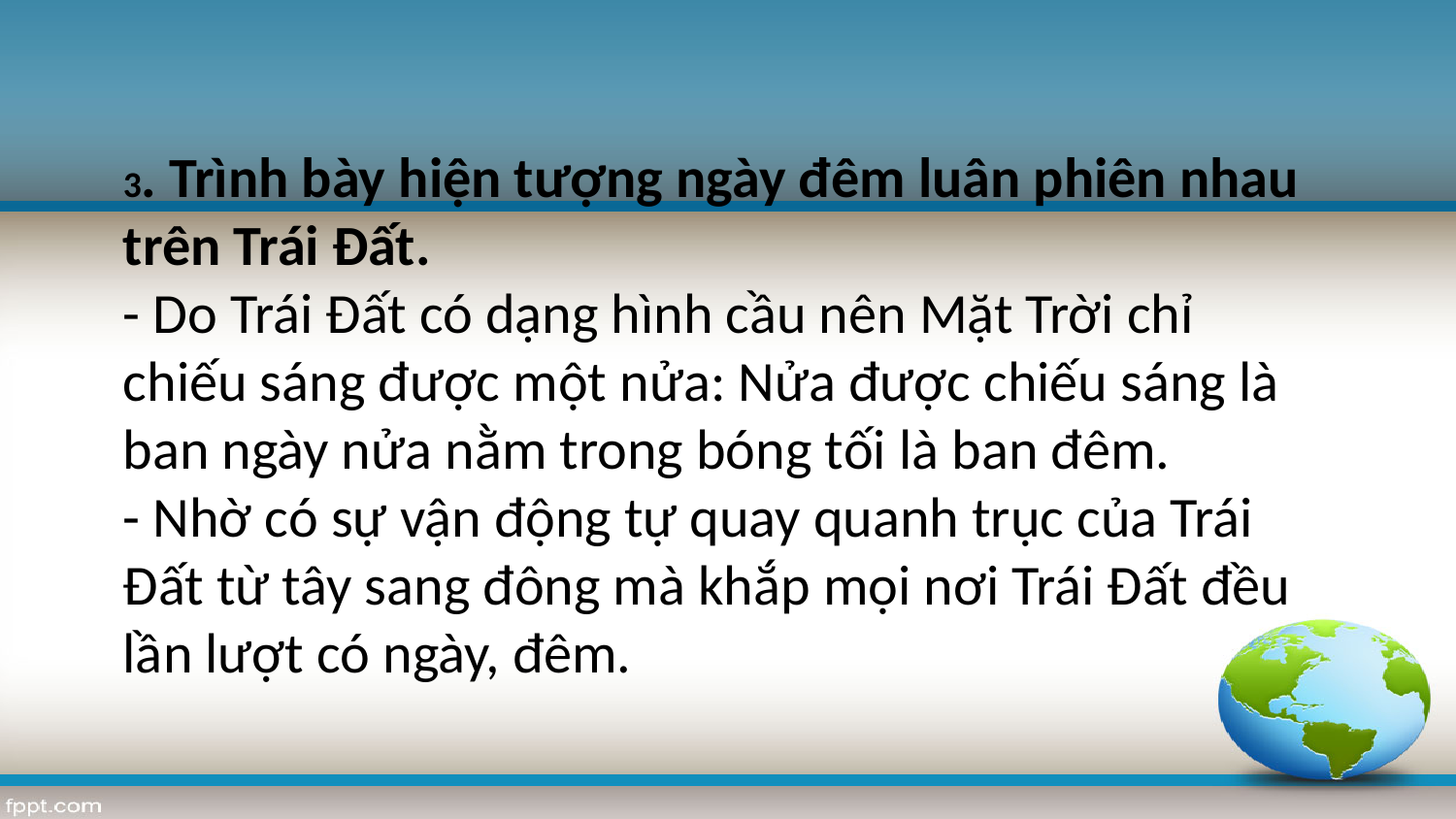

3. Trình bày hiện tượng ngày đêm luân phiên nhau trên Trái Đất.
- Do Trái Đất có dạng hình cầu nên Mặt Trời chỉ chiếu sáng được một nửa: Nửa được chiếu sáng là ban ngày nửa nằm trong bóng tối là ban đêm.
- Nhờ có sự vận động tự quay quanh trục của Trái Đất từ tây sang đông mà khắp mọi nơi Trái Đất đều lần lượt có ngày, đêm.